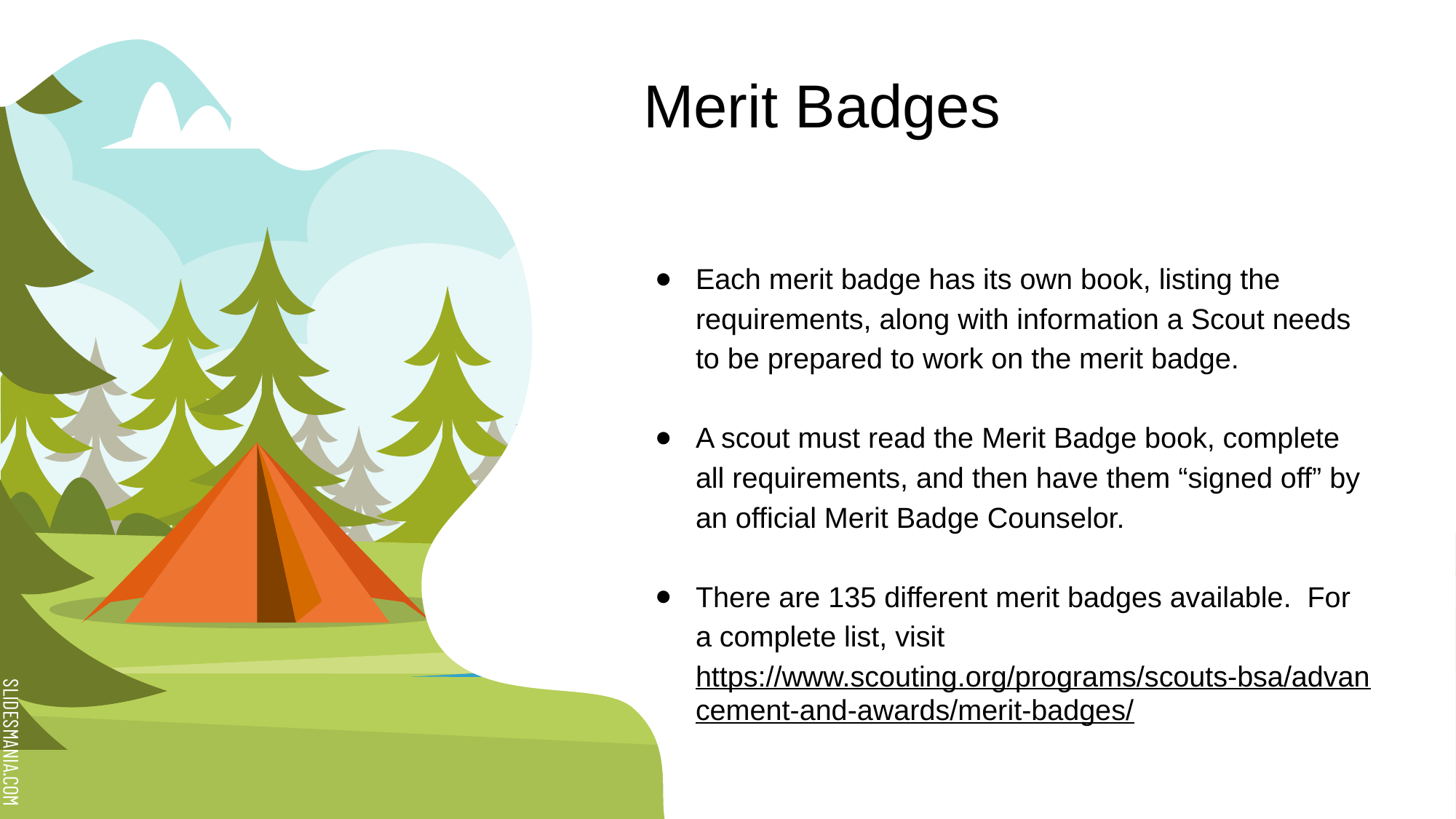

Merit Badges
Each merit badge has its own book, listing the requirements, along with information a Scout needs to be prepared to work on the merit badge.

A scout must read the Merit Badge book, complete all requirements, and then have them “signed off” by an official Merit Badge Counselor.

There are 135 different merit badges available.  For a complete list, visit https://www.scouting.org/programs/scouts-bsa/advancement-and-awards/merit-badges/